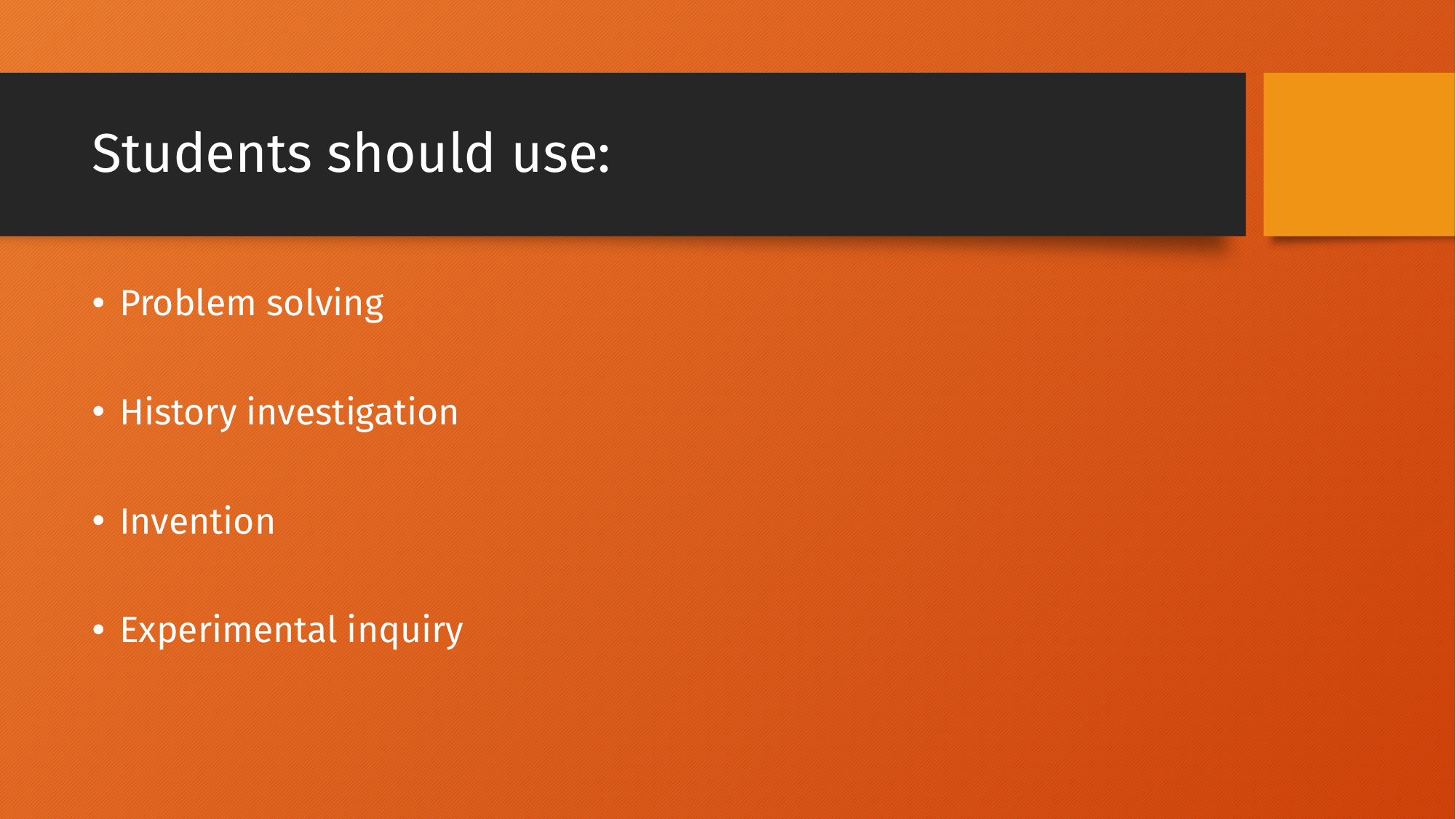

# Students should use:
Problem solving

History investigation

Invention

Experimental inquiry